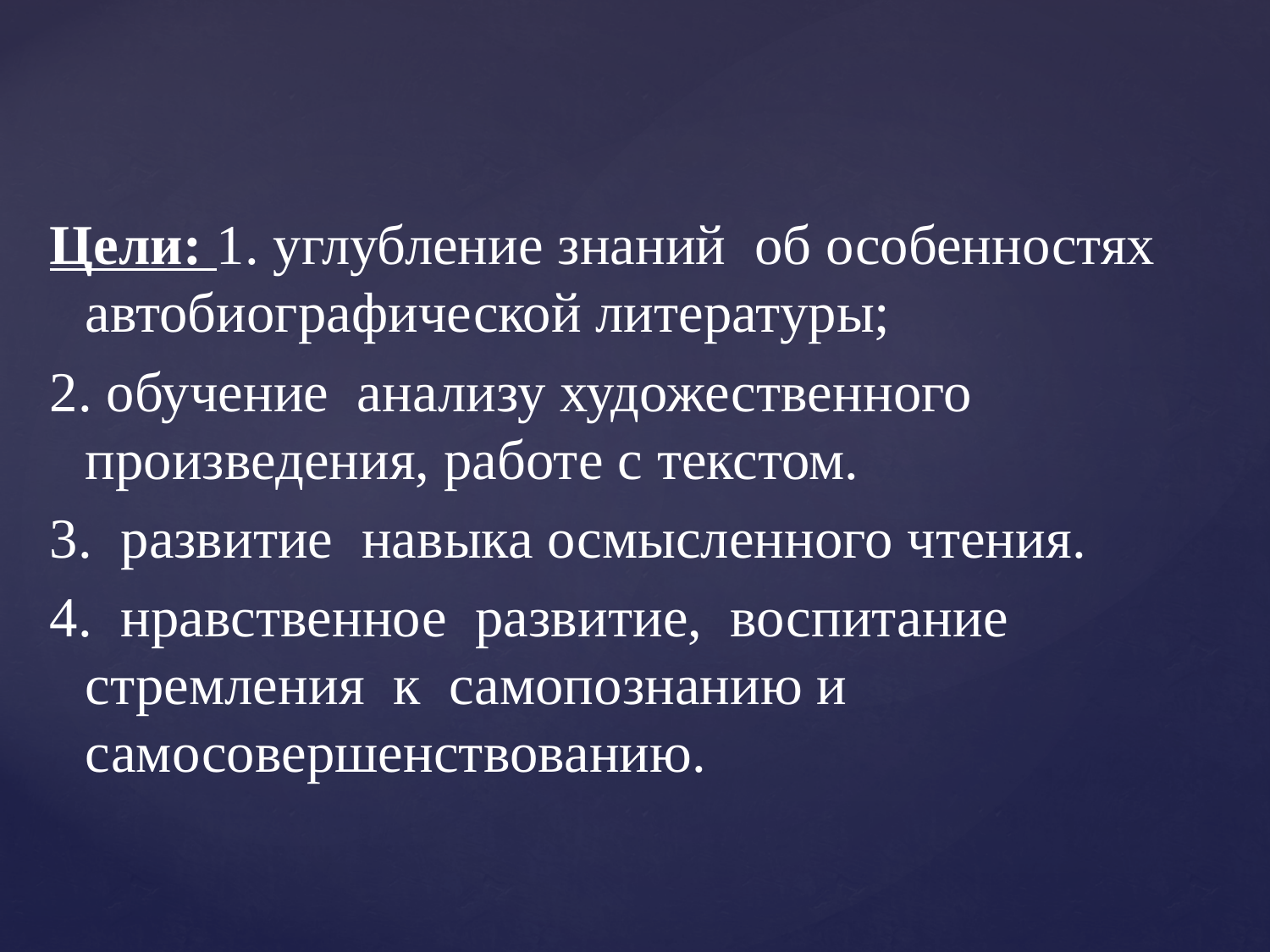

Цели: 1. углубление знаний  об особенностях автобиографической литературы;
2. обучение  анализу художественного  произведения, работе с текстом.
3.  развитие  навыка осмысленного чтения.
4.  нравственное  развитие,  воспитание стремления  к  самопознанию и самосовершенствованию.